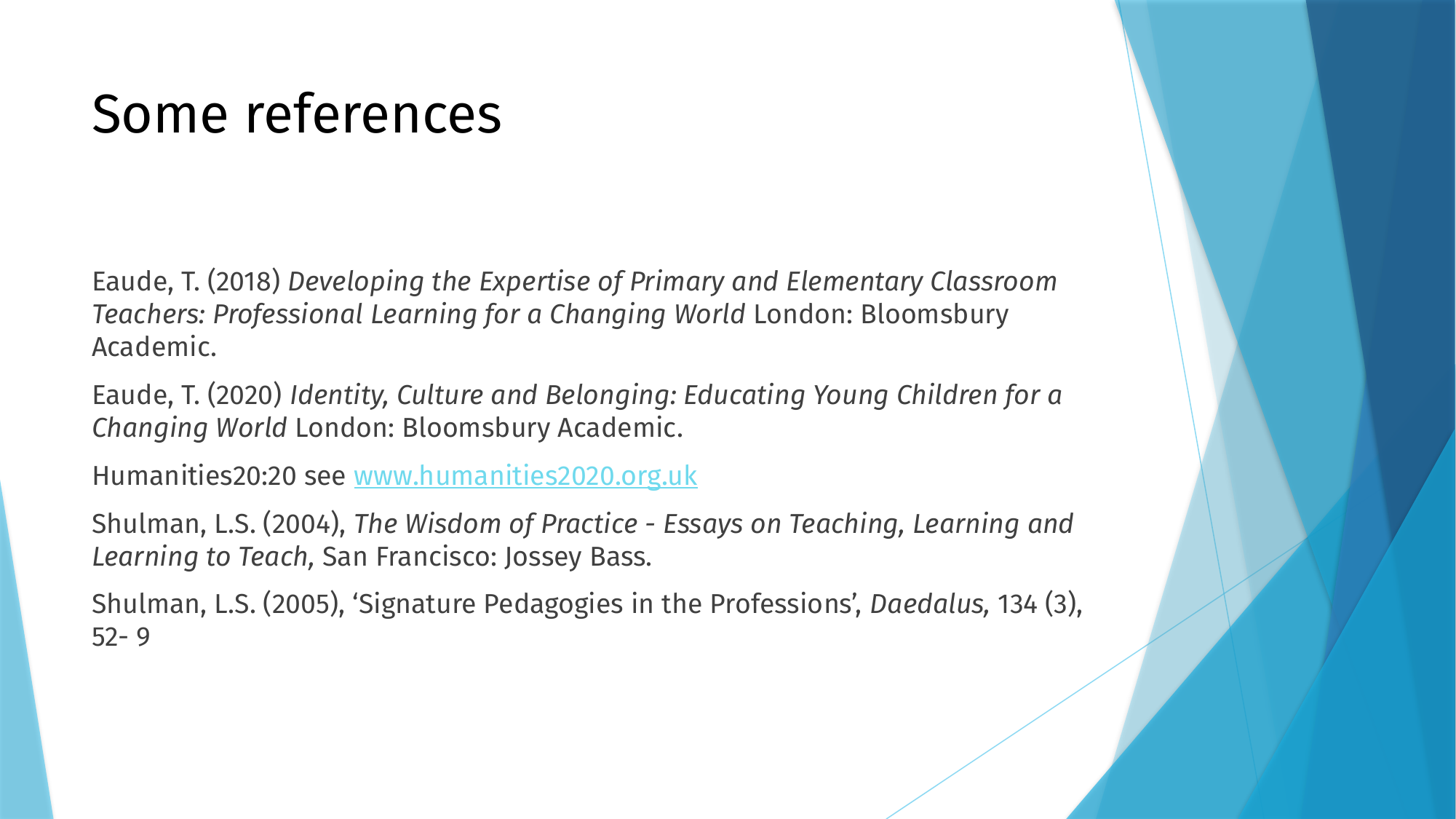

# Some references
Eaude, T. (2018) Developing the Expertise of Primary and Elementary Classroom Teachers: Professional Learning for a Changing World London: Bloomsbury Academic.
Eaude, T. (2020) Identity, Culture and Belonging: Educating Young Children for a Changing World London: Bloomsbury Academic.
Humanities20:20 see www.humanities2020.org.uk
Shulman, L.S. (2004), The Wisdom of Practice - Essays on Teaching, Learning and Learning to Teach, San Francisco: Jossey Bass.
Shulman, L.S. (2005), ‘Signature Pedagogies in the Professions’, Daedalus, 134 (3), 52- 9